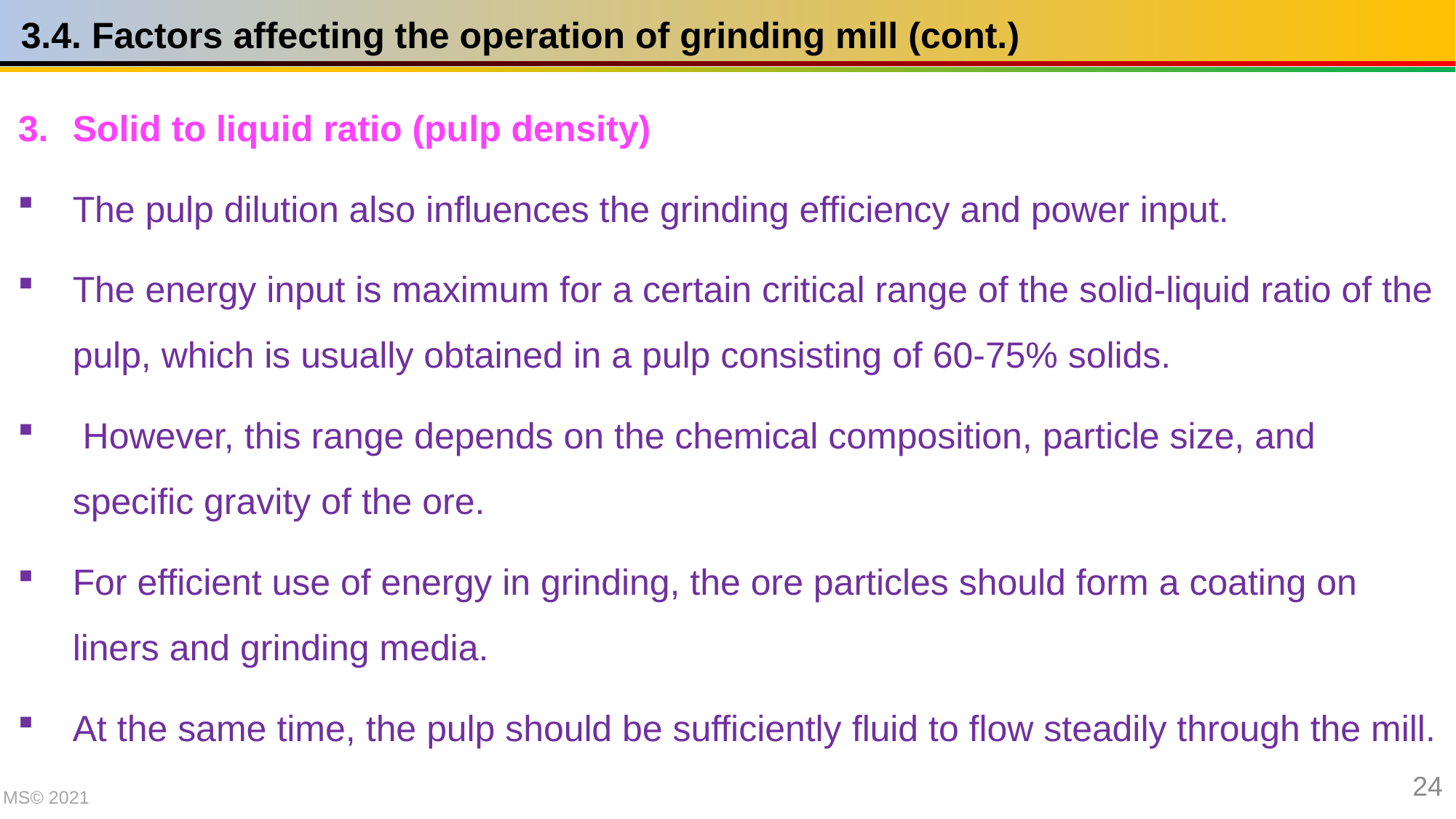

3.4. Factors affecting the operation of grinding mill (cont.)

Solid to liquid ratio (pulp density)
The pulp dilution also influences the grinding efficiency and power input.
The energy input is maximum for a certain critical range of the solid-liquid ratio of the pulp, which is usually obtained in a pulp consisting of 60-75% solids.
 However, this range depends on the chemical composition, particle size, and specific gravity of the ore.
For efficient use of energy in grinding, the ore particles should form a coating on liners and grinding media.
At the same time, the pulp should be sufficiently fluid to flow steadily through the mill.

24
MS© 2021